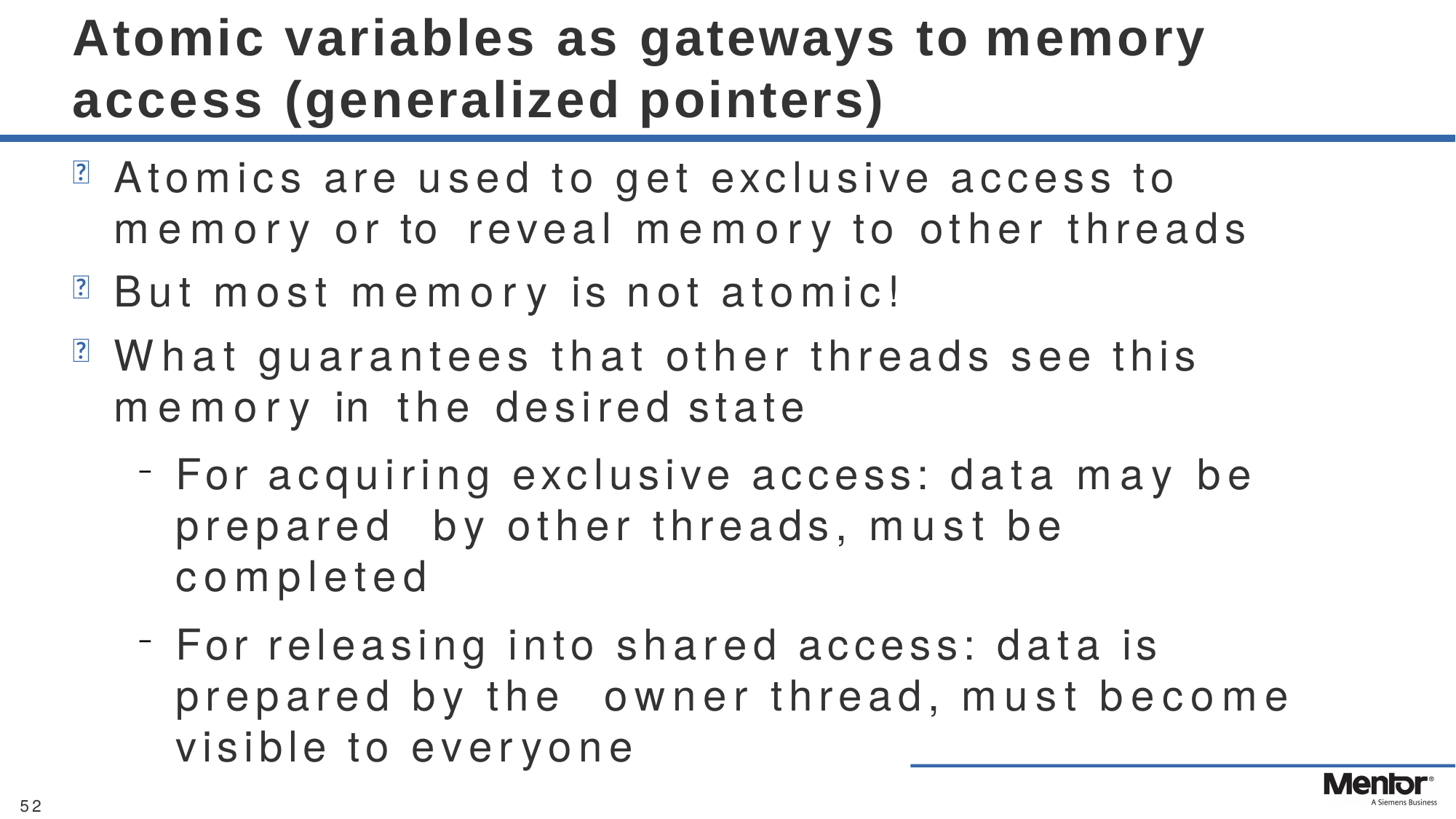

# Atomic variables as gateways to memory  access (generalized pointers)
Atomics are used to get exclusive access to memory or to  reveal memory to other threads
But most memory is not atomic!
What guarantees that other threads see this memory in  the desired state
For acquiring exclusive access: data may be prepared  by other threads, must be completed
For releasing into shared access: data is prepared by the  owner thread, must become visible to everyone

52